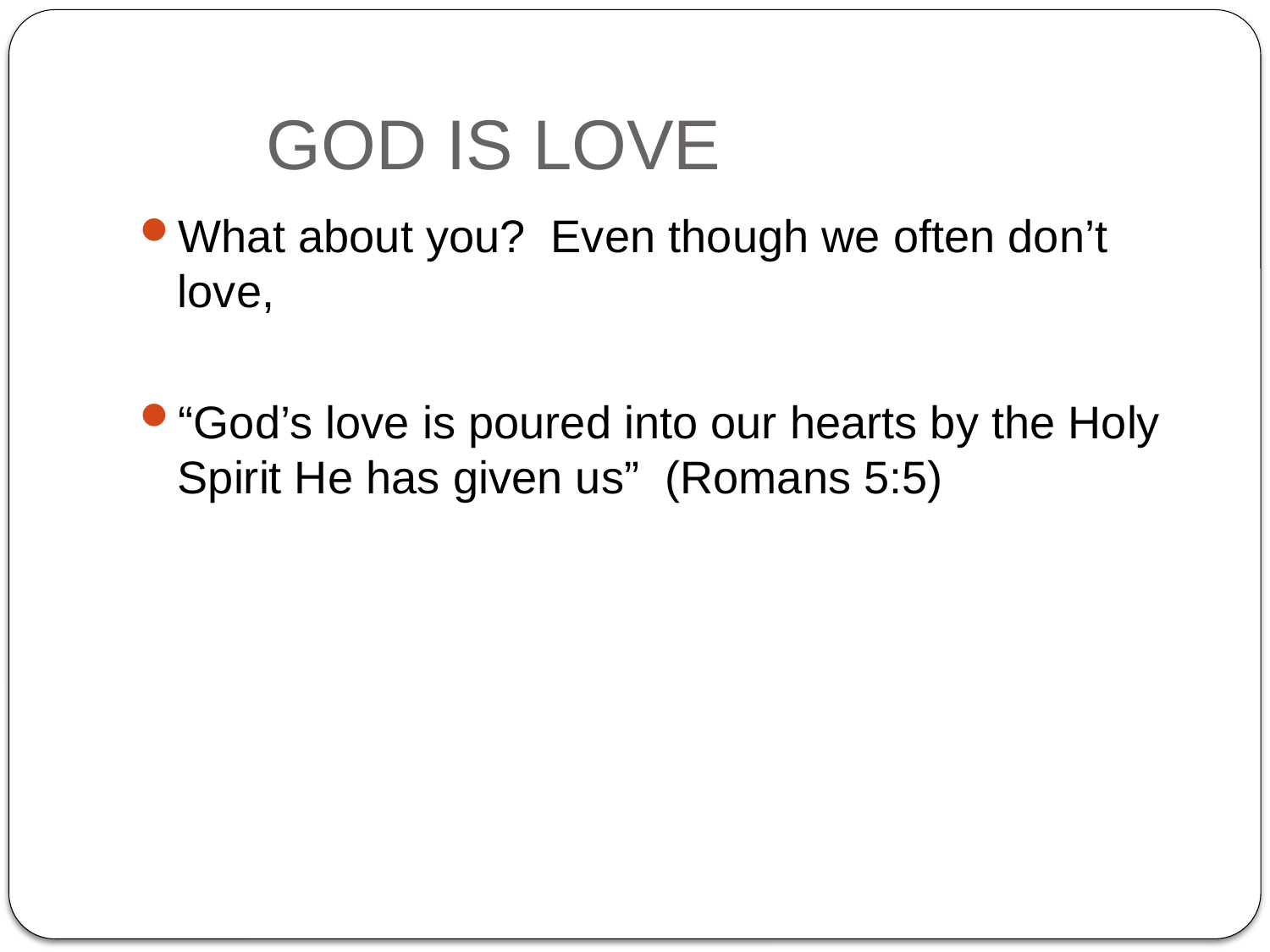

# GOD IS LOVE
What about you?  Even though we often don’t love,

“God’s love is poured into our hearts by the Holy Spirit He has given us”  (Romans 5:5)